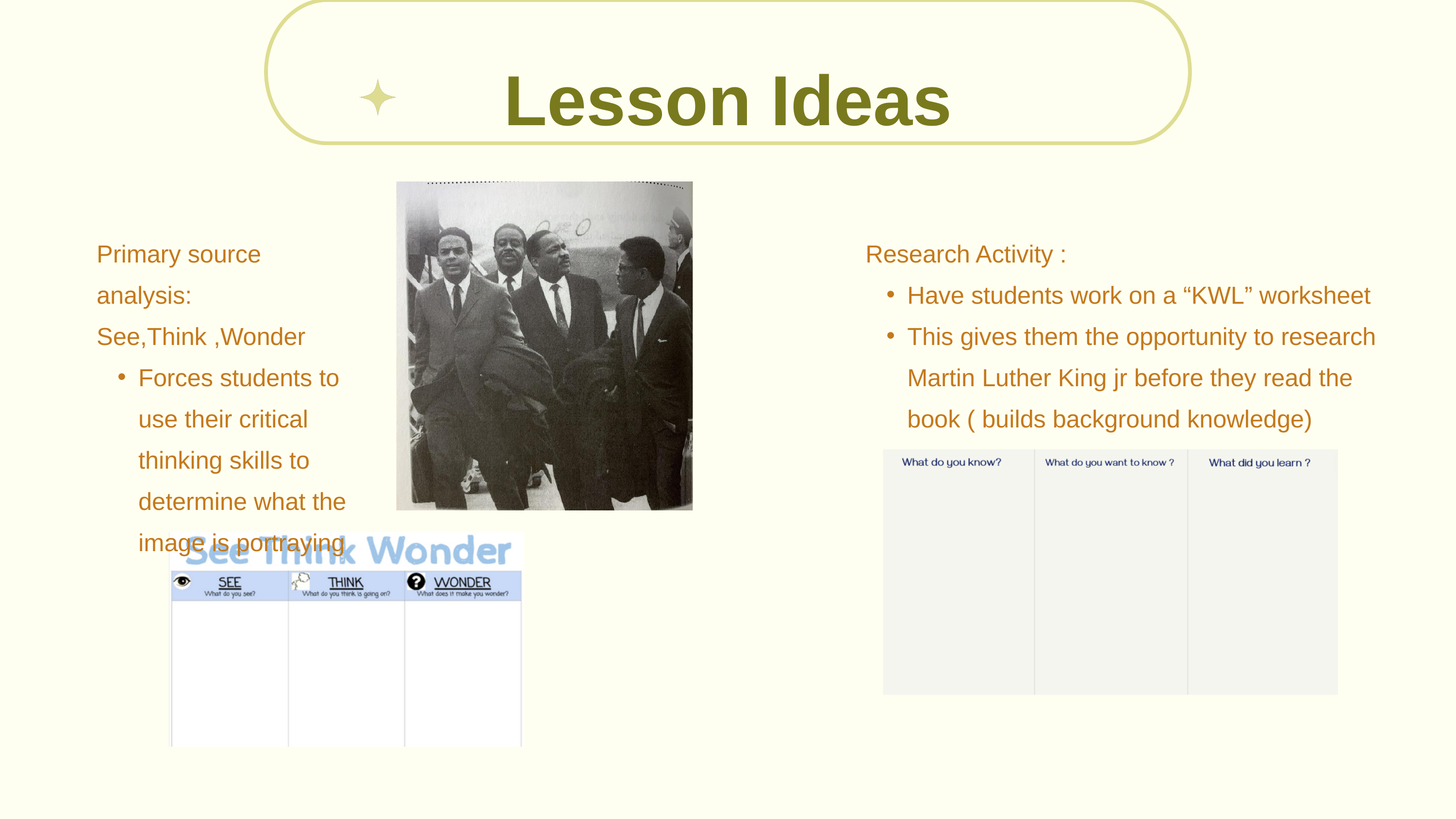

Lesson Ideas

Primary source analysis: See,Think ,Wonder
Forces students to use their critical thinking skills to determine what the image is portraying

Research Activity :
Have students work on a “KWL” worksheet
This gives them the opportunity to research Martin Luther King jr before they read the book ( builds background knowledge)